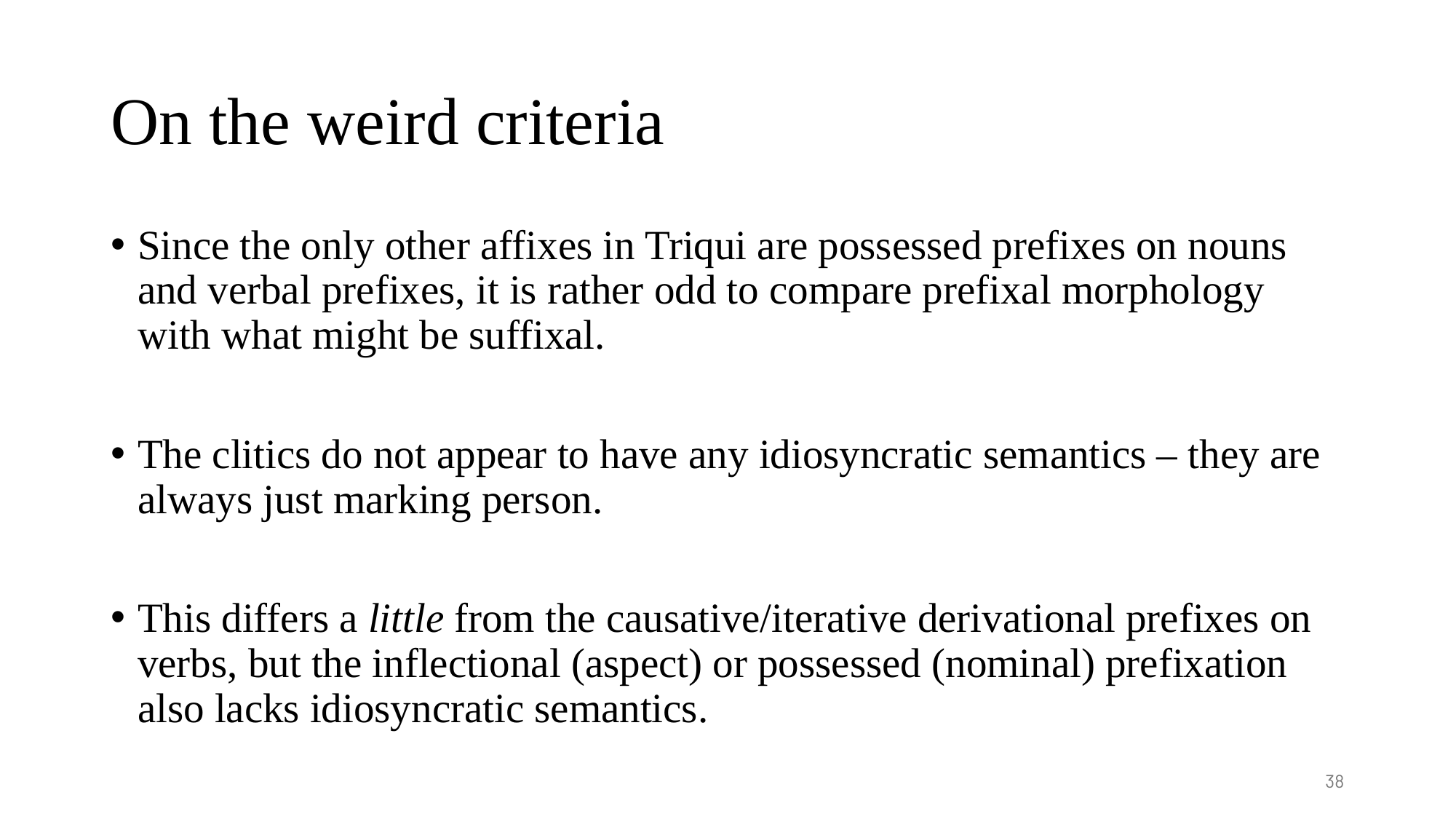

# On the weird criteria
Since the only other affixes in Triqui are possessed prefixes on nouns and verbal prefixes, it is rather odd to compare prefixal morphology with what might be suffixal.

The clitics do not appear to have any idiosyncratic semantics – they are always just marking person.

This differs a little from the causative/iterative derivational prefixes on verbs, but the inflectional (aspect) or possessed (nominal) prefixation also lacks idiosyncratic semantics.
38